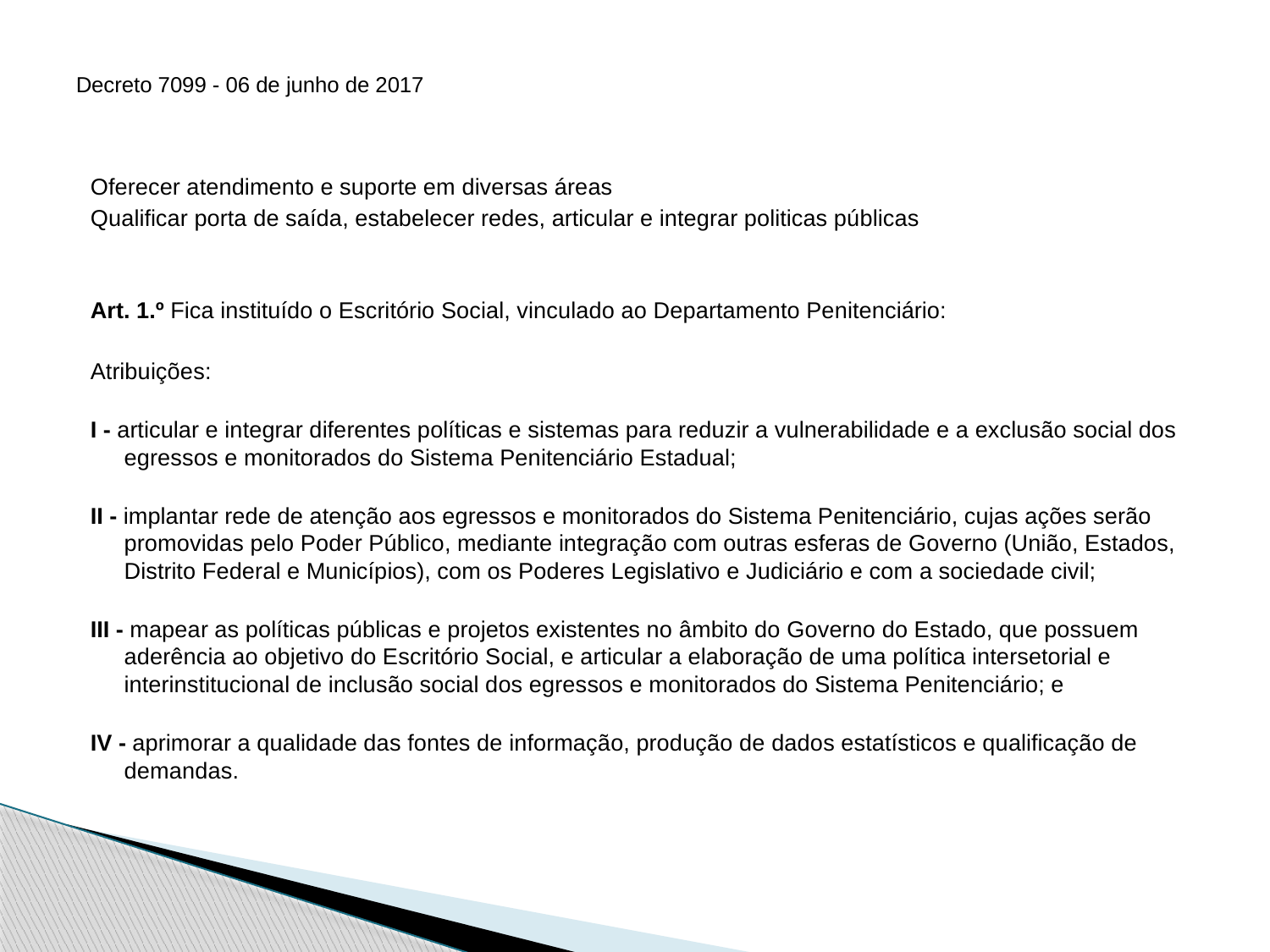

# Decreto 7099 - 06 de junho de 2017
Oferecer atendimento e suporte em diversas áreas
Qualificar porta de saída, estabelecer redes, articular e integrar politicas públicas

Art. 1.º Fica instituído o Escritório Social, vinculado ao Departamento Penitenciário:

Atribuições:
I - articular e integrar diferentes políticas e sistemas para reduzir a vulnerabilidade e a exclusão social dos egressos e monitorados do Sistema Penitenciário Estadual;
II - implantar rede de atenção aos egressos e monitorados do Sistema Penitenciário, cujas ações serão promovidas pelo Poder Público, mediante integração com outras esferas de Governo (União, Estados, Distrito Federal e Municípios), com os Poderes Legislativo e Judiciário e com a sociedade civil;
III - mapear as políticas públicas e projetos existentes no âmbito do Governo do Estado, que possuem aderência ao objetivo do Escritório Social, e articular a elaboração de uma política intersetorial e interinstitucional de inclusão social dos egressos e monitorados do Sistema Penitenciário; e
IV - aprimorar a qualidade das fontes de informação, produção de dados estatísticos e qualificação de demandas.